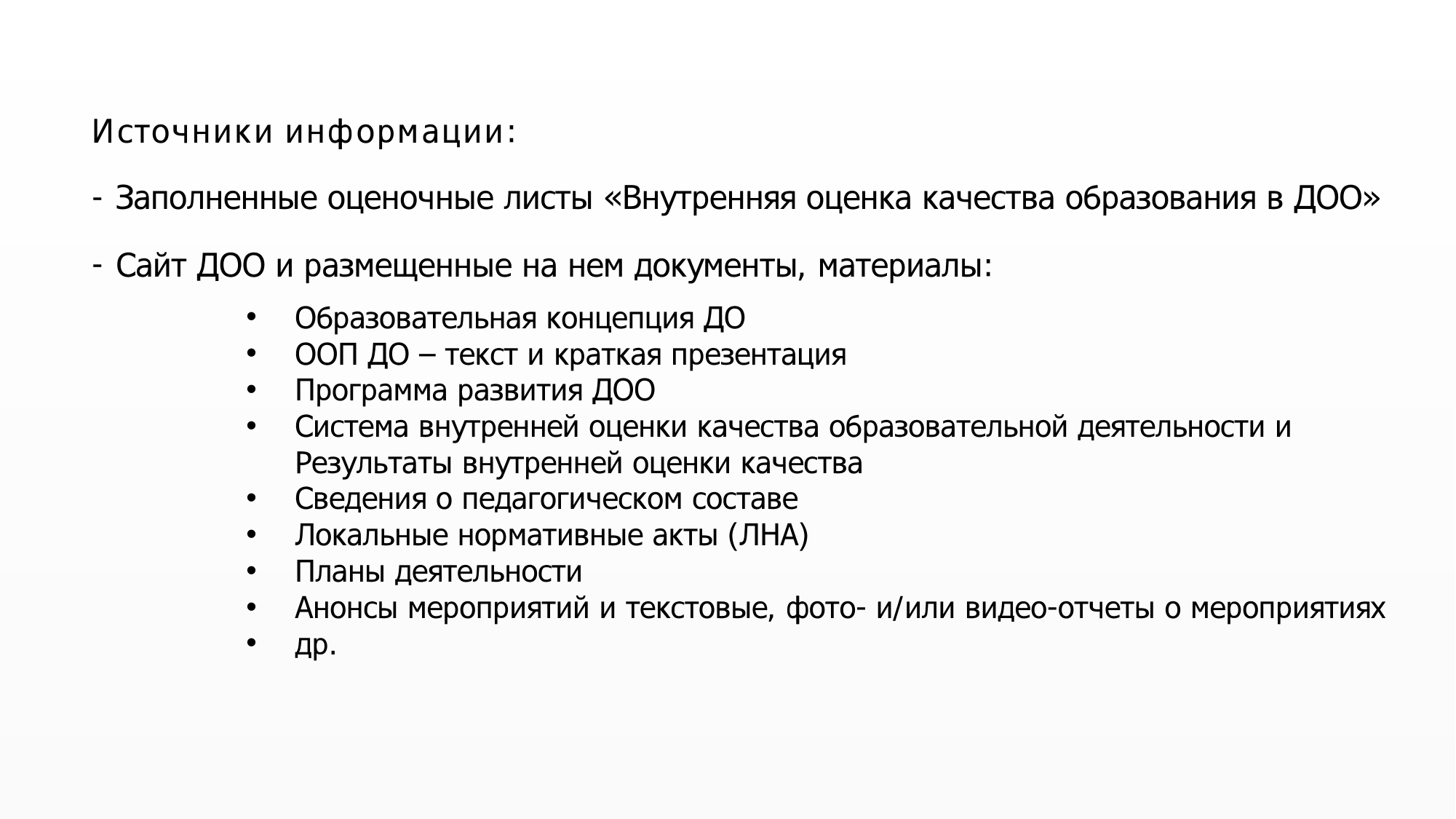

Источники информации:
Заполненные оценочные листы «Внутренняя оценка качества образования в ДОО»
Сайт ДОО и размещенные на нем документы, материалы:
Образовательная концепция ДО
ООП ДО – текст и краткая презентация
Программа развития ДОО
Система внутренней оценки качества образовательной деятельности и Результаты внутренней оценки качества
Сведения о педагогическом составе
Локальные нормативные акты (ЛНА)
Планы деятельности
Анонсы мероприятий и текстовые, фото- и/или видео-отчеты о мероприятиях
др.